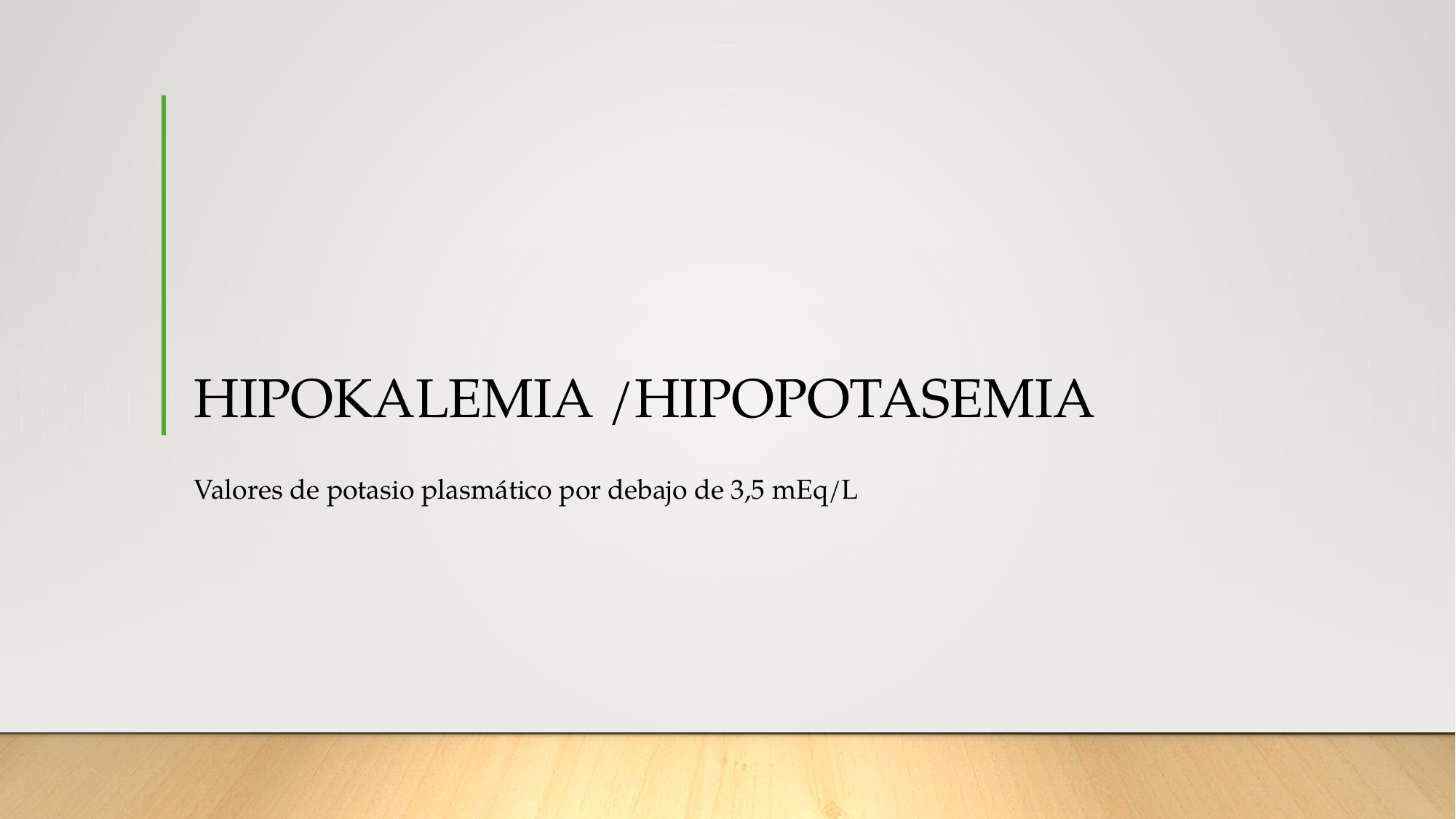

# HIPOKALEMIA /HIPOPOTASEMIA
Valores de potasio plasmático por debajo de 3,5 mEq/L